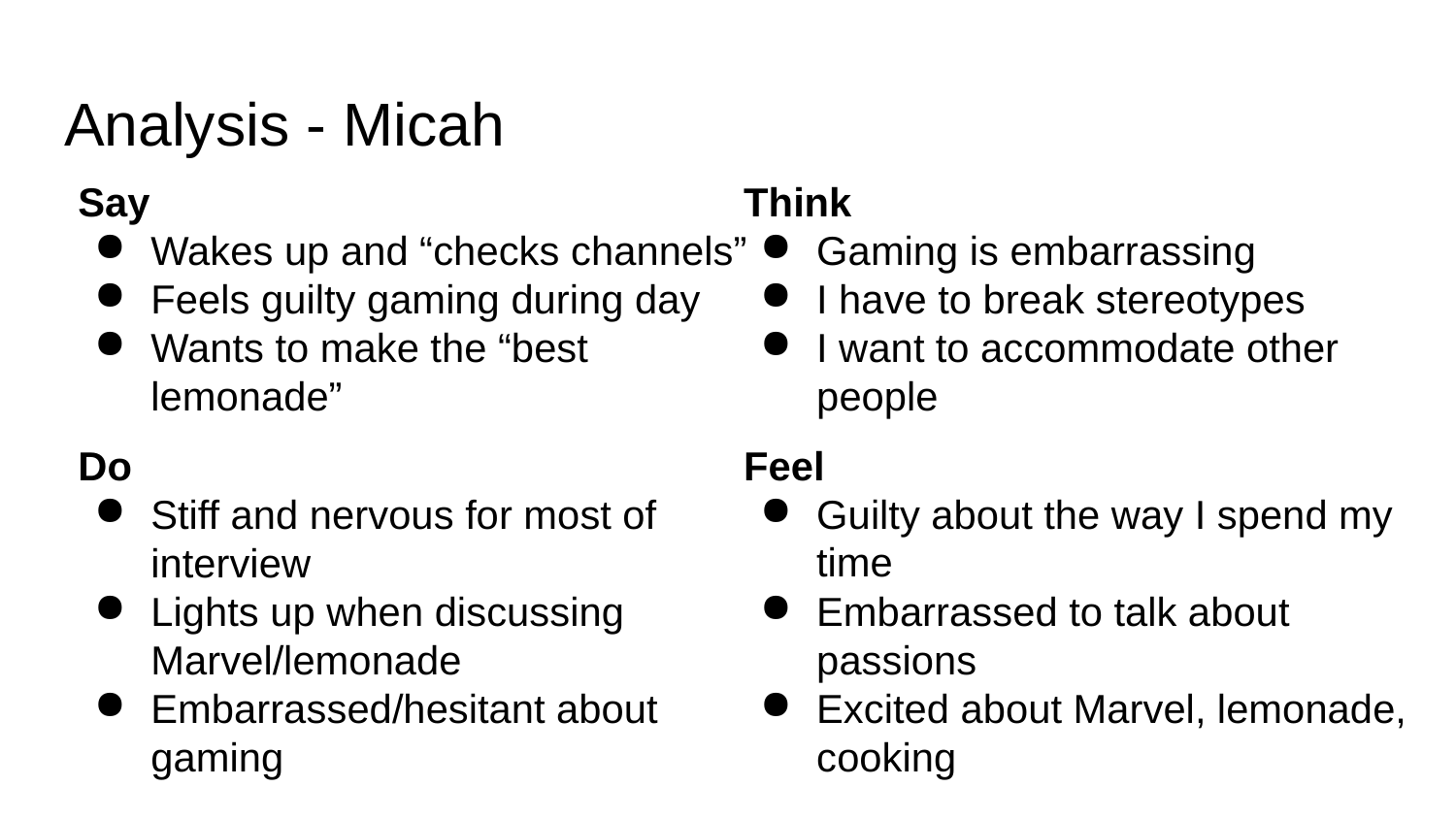

Analysis - Micah
Say
Wakes up and “checks channels”
Feels guilty gaming during day
Wants to make the “best lemonade”
Think
Gaming is embarrassing
I have to break stereotypes
I want to accommodate other people
Do
Stiff and nervous for most of interview
Lights up when discussing Marvel/lemonade
Embarrassed/hesitant about gaming
Feel
Guilty about the way I spend my time
Embarrassed to talk about passions
Excited about Marvel, lemonade, cooking